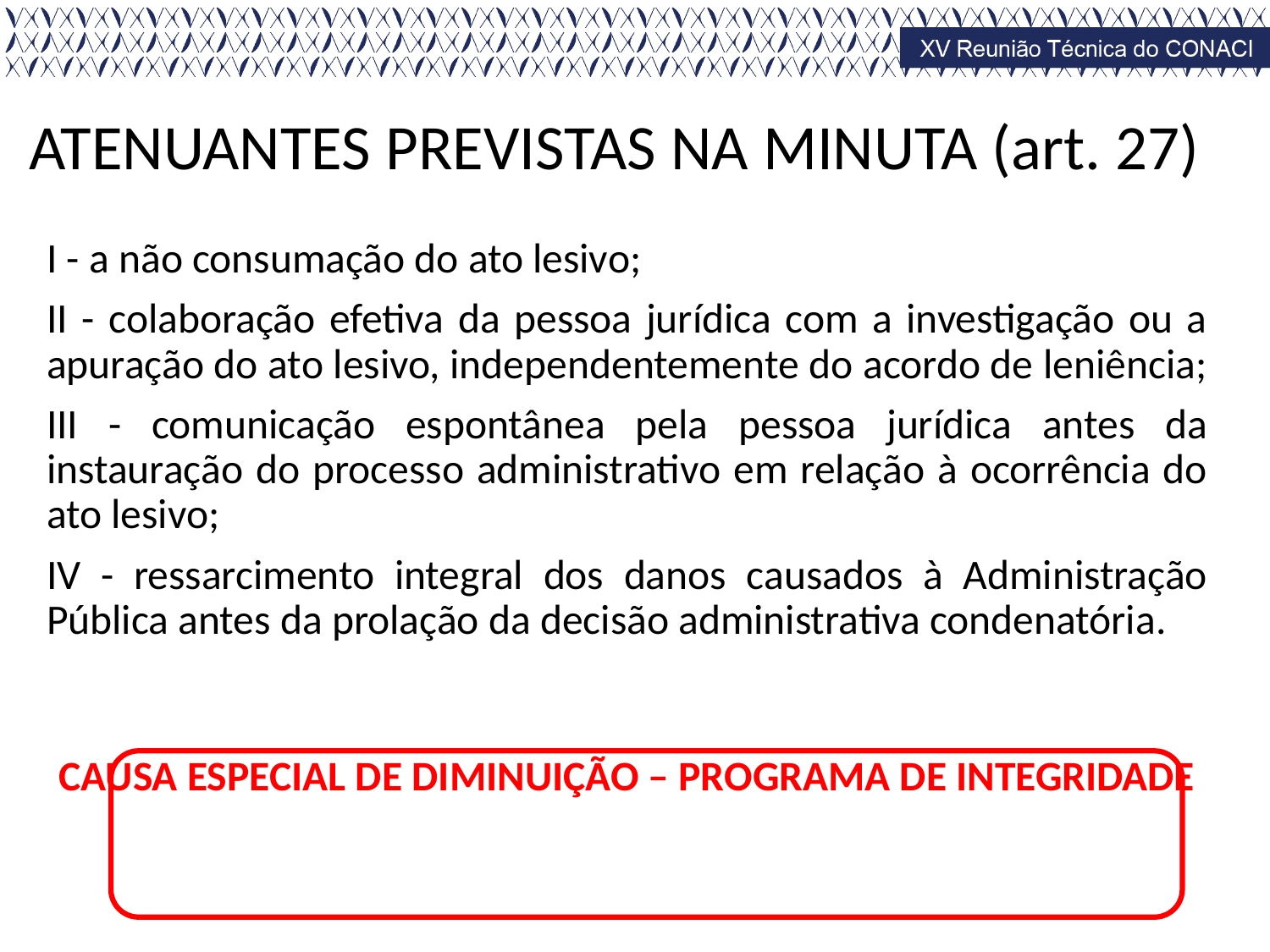

# ATENUANTES PREVISTAS NA MINUTA (art. 27)
I - a não consumação do ato lesivo;
II - colaboração efetiva da pessoa jurídica com a investigação ou a apuração do ato lesivo, independentemente do acordo de leniência;
III - comunicação espontânea pela pessoa jurídica antes da instauração do processo administrativo em relação à ocorrência do ato lesivo;
IV - ressarcimento integral dos danos causados à Administração Pública antes da prolação da decisão administrativa condenatória.

CAUSA ESPECIAL DE DIMINUIÇÃO – PROGRAMA DE INTEGRIDADE